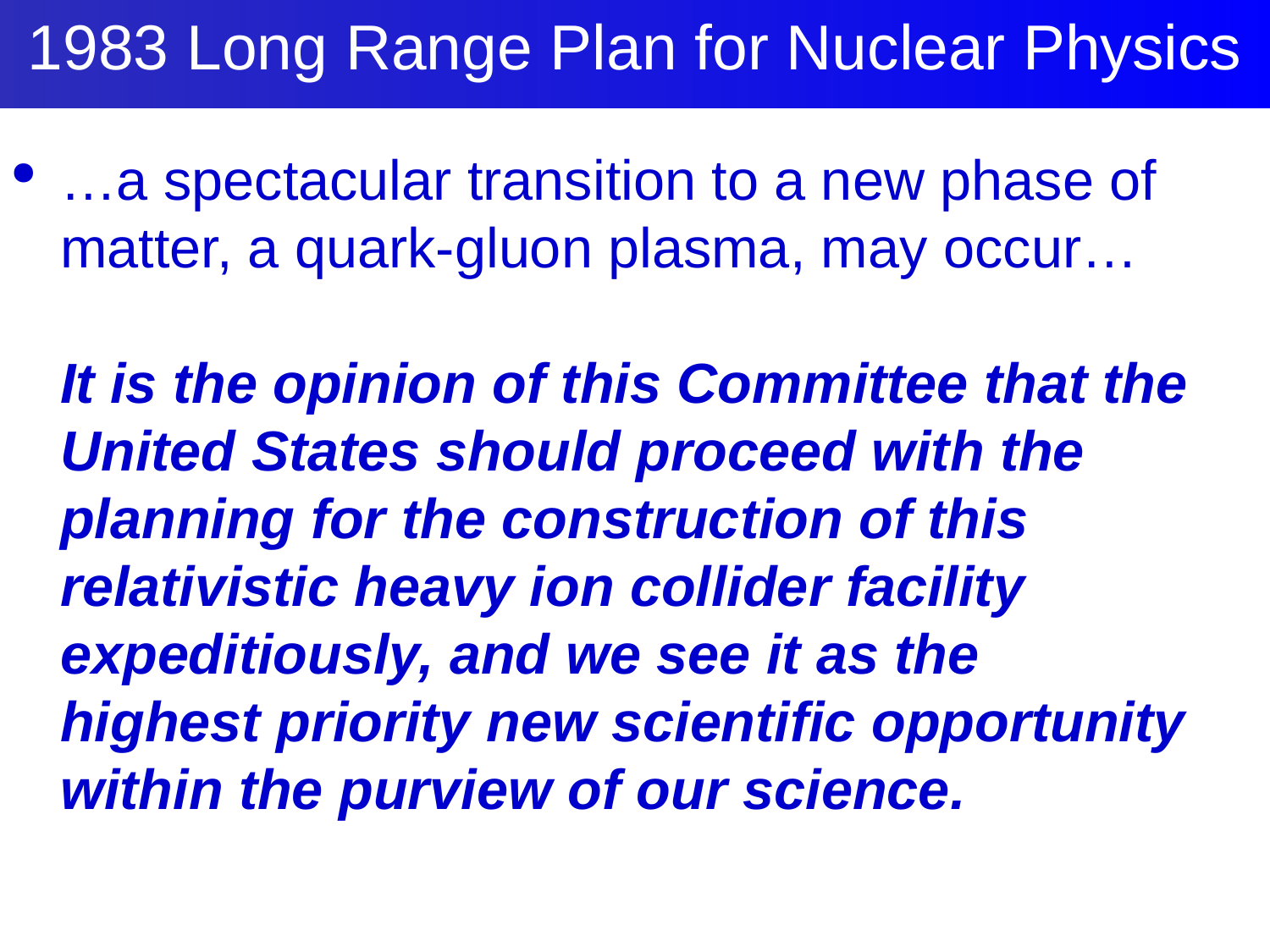

# 1983 Long Range Plan for Nuclear Physics
48
…a spectacular transition to a new phase of matter, a quark-gluon plasma, may occur…
It is the opinion of this Committee that the United States should proceed with the planning for the construction of this relativistic heavy ion collider facility expeditiously, and we see it as the
highest priority new scientific opportunity within the purview of our science.